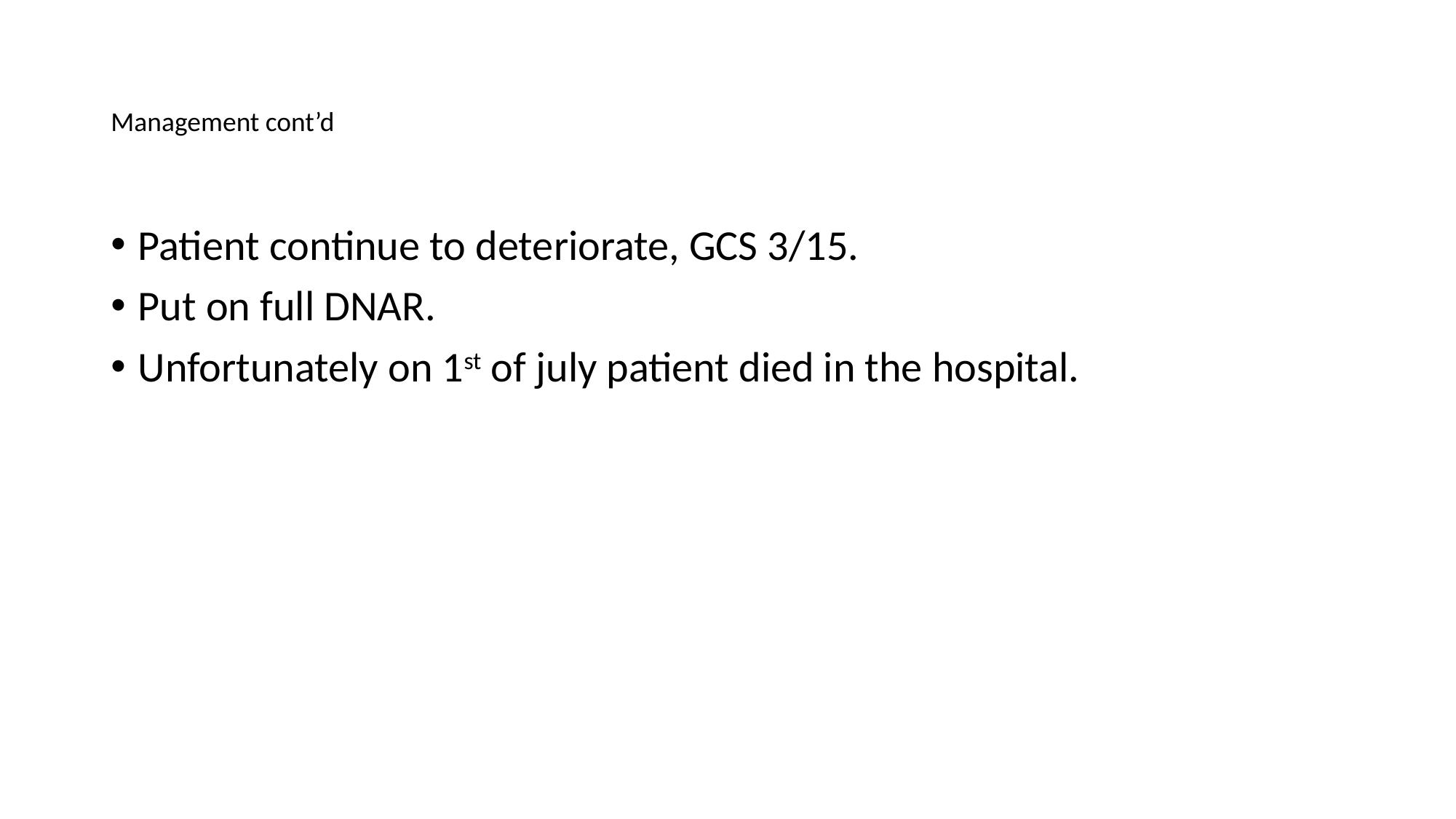

# Management cont’d
Patient continue to deteriorate, GCS 3/15.
Put on full DNAR.
Unfortunately on 1st of july patient died in the hospital.